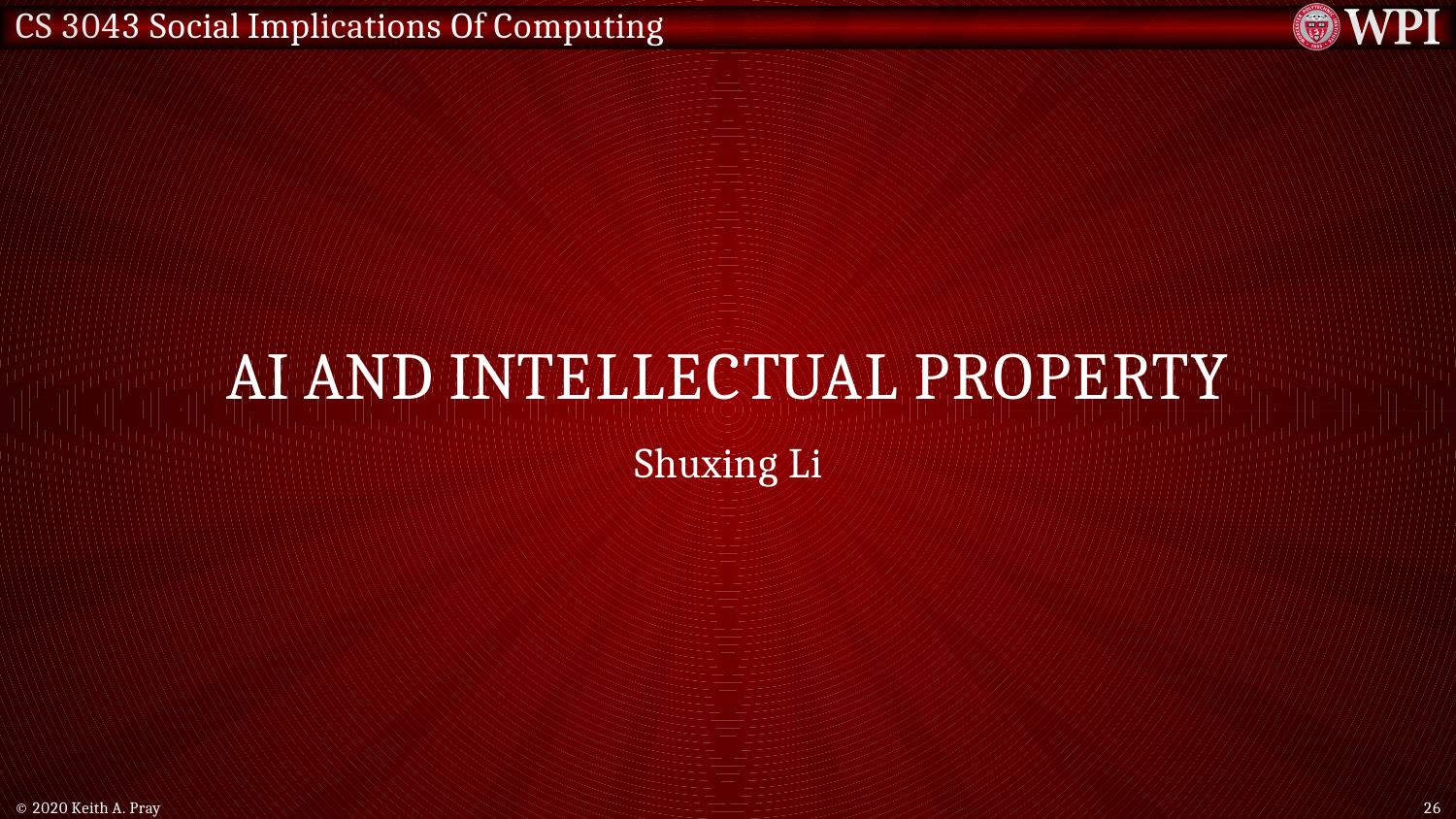

# AI and Intellectual property
Shuxing Li
© 2020 Keith A. Pray
26